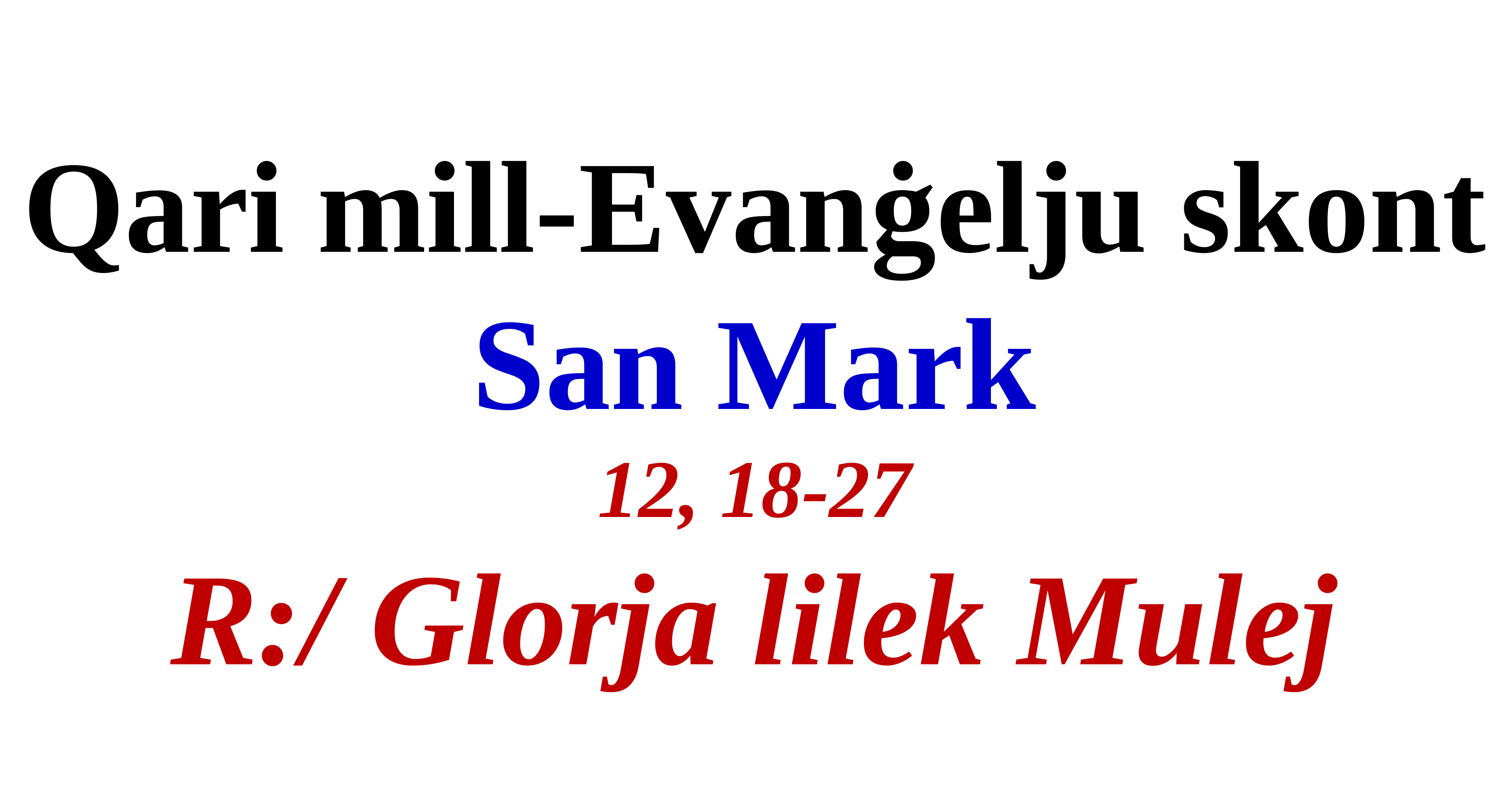

Qari mill-Evanġelju skont
San Mark
12, 18-27
R:/ Glorja lilek Mulej